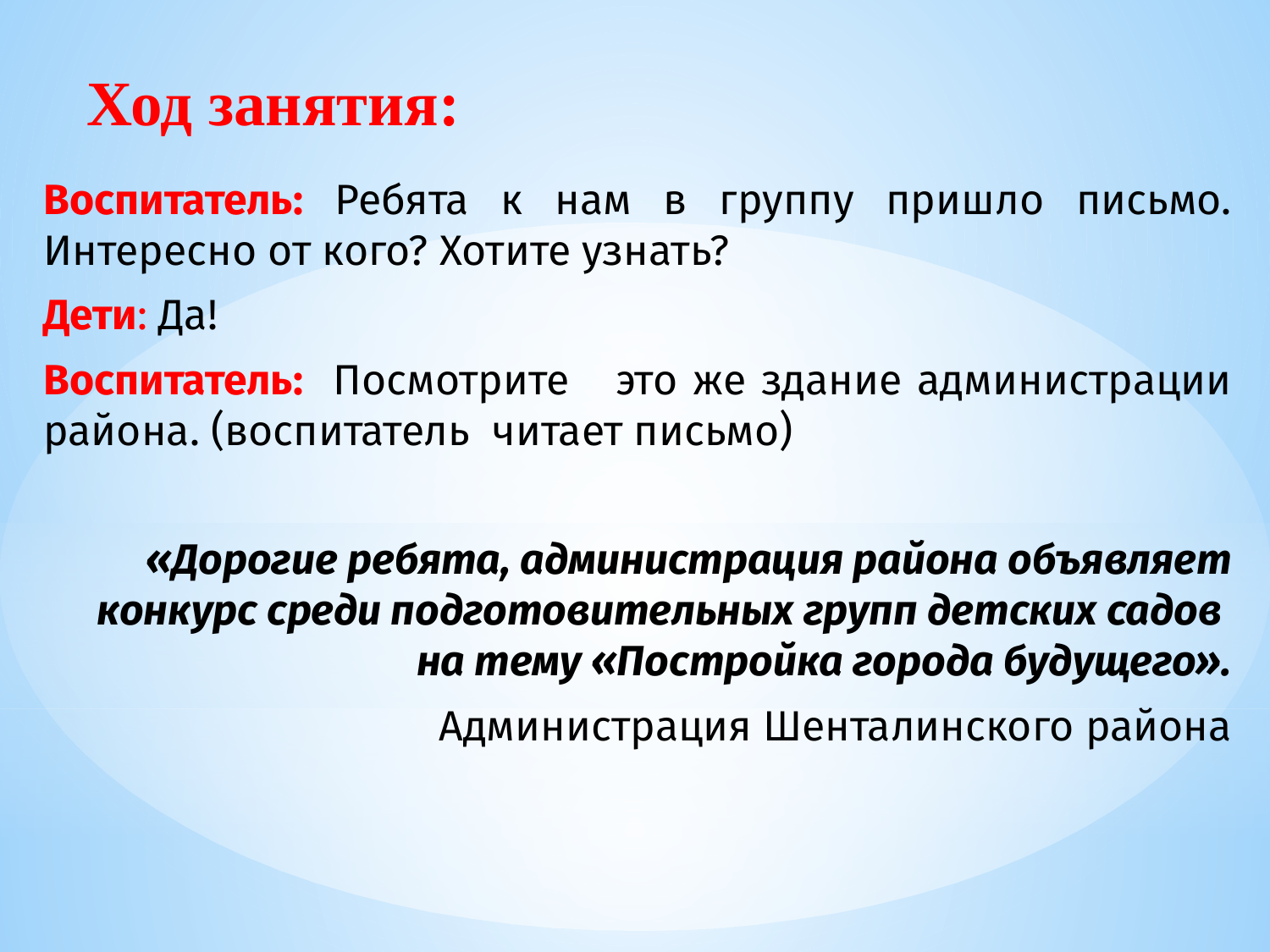

Ход занятия:
Воспитатель: Ребята к нам в группу пришло письмо. Интересно от кого? Хотите узнать?
Дети: Да!
Воспитатель:  Посмотрите   это же здание администрации района. (воспитатель  читает письмо)

«Дорогие ребята, администрация района объявляет конкурс среди подготовительных групп детских садов  на тему «Постройка города будущего».
Администрация Шенталинского района